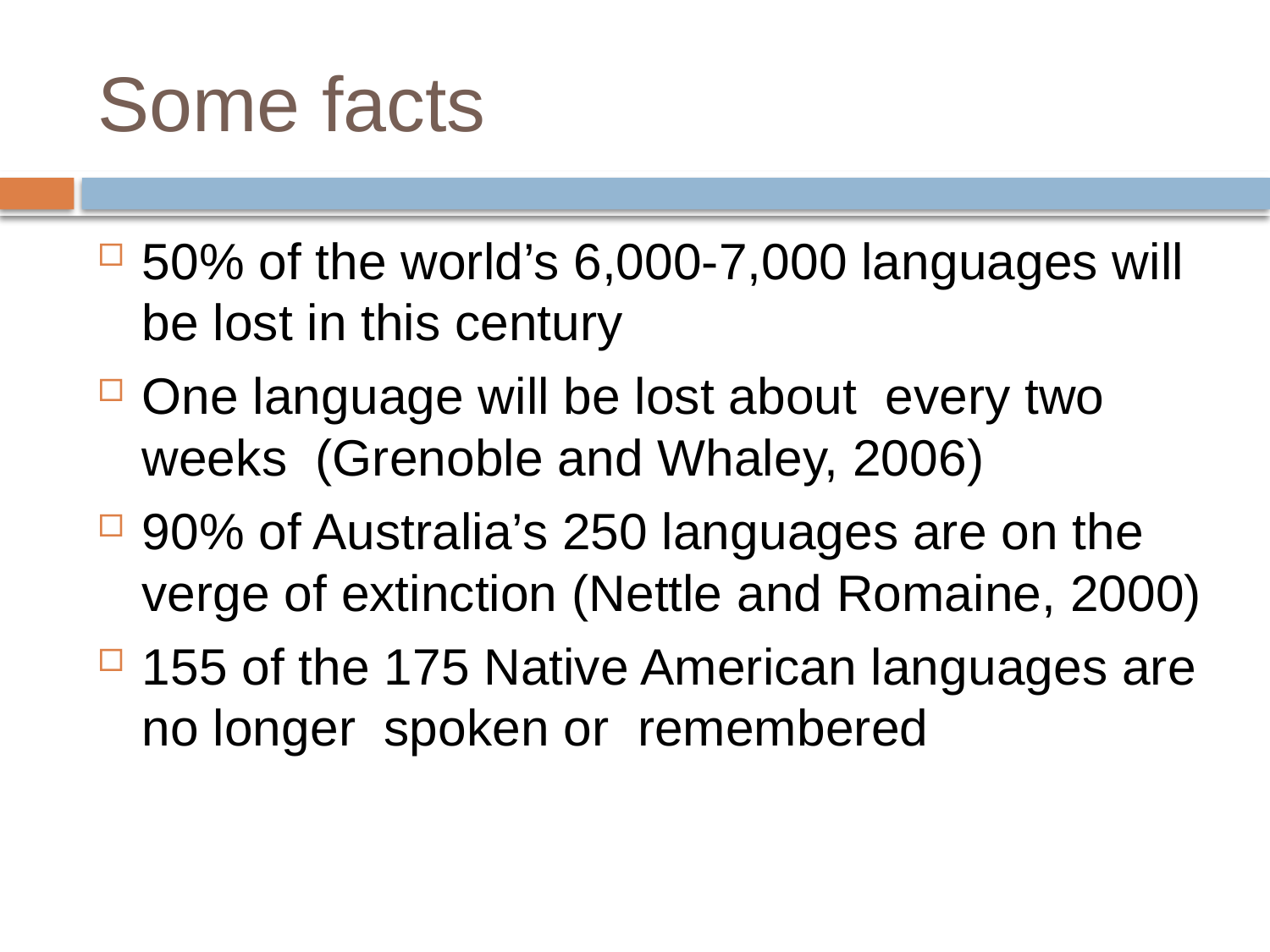

# Some facts
50% of the world’s 6,000-7,000 languages will be lost in this century
One language will be lost about  every two weeks  (Grenoble and Whaley, 2006)
90% of Australia’s 250 languages are on the verge of extinction (Nettle and Romaine, 2000)
155 of the 175 Native American languages are no longer  spoken or  remembered